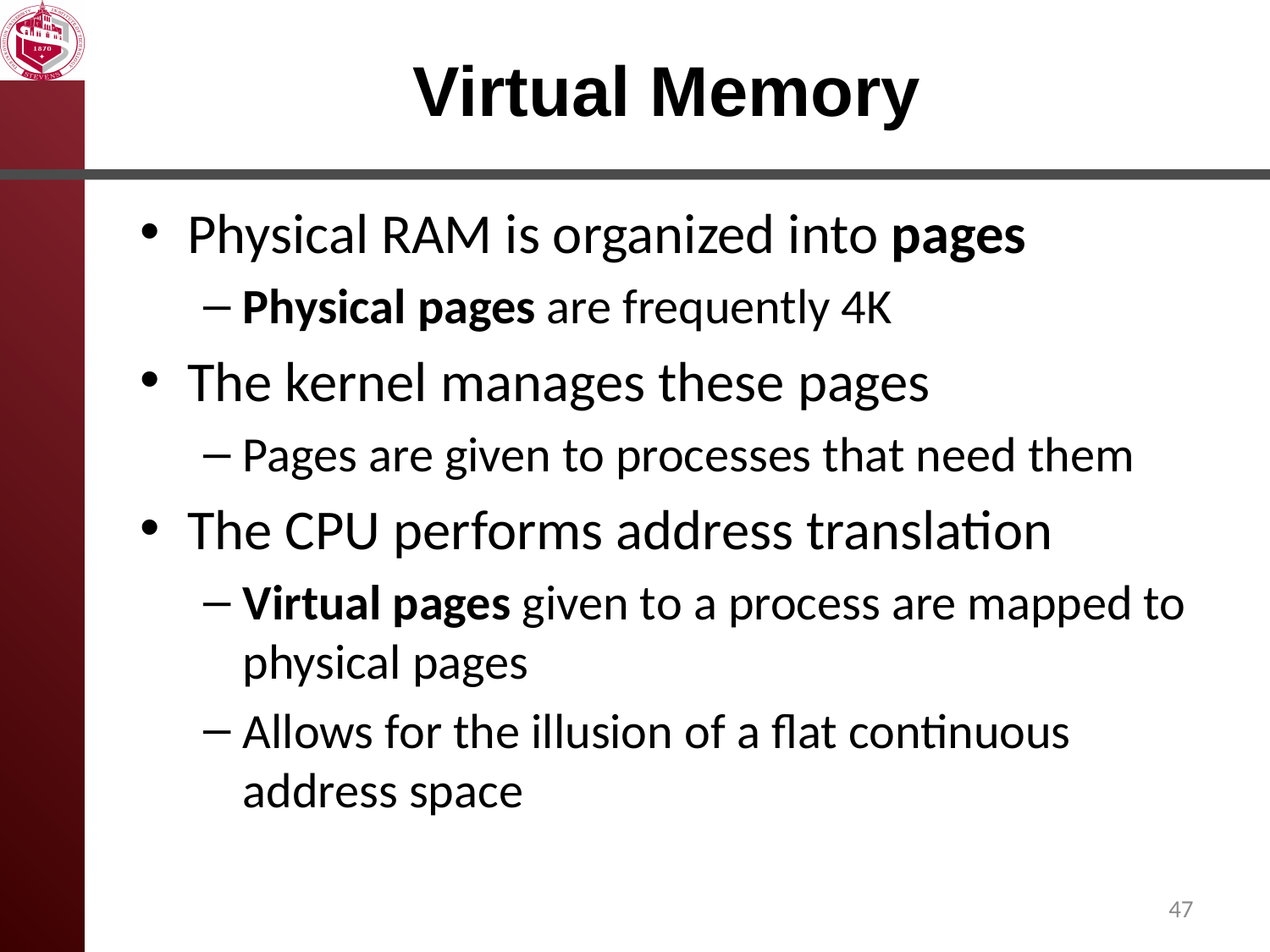

# Virtual Memory
Physical RAM is organized into pages
Physical pages are frequently 4K
The kernel manages these pages
Pages are given to processes that need them
The CPU performs address translation
Virtual pages given to a process are mapped to physical pages
Allows for the illusion of a flat continuous address space

47